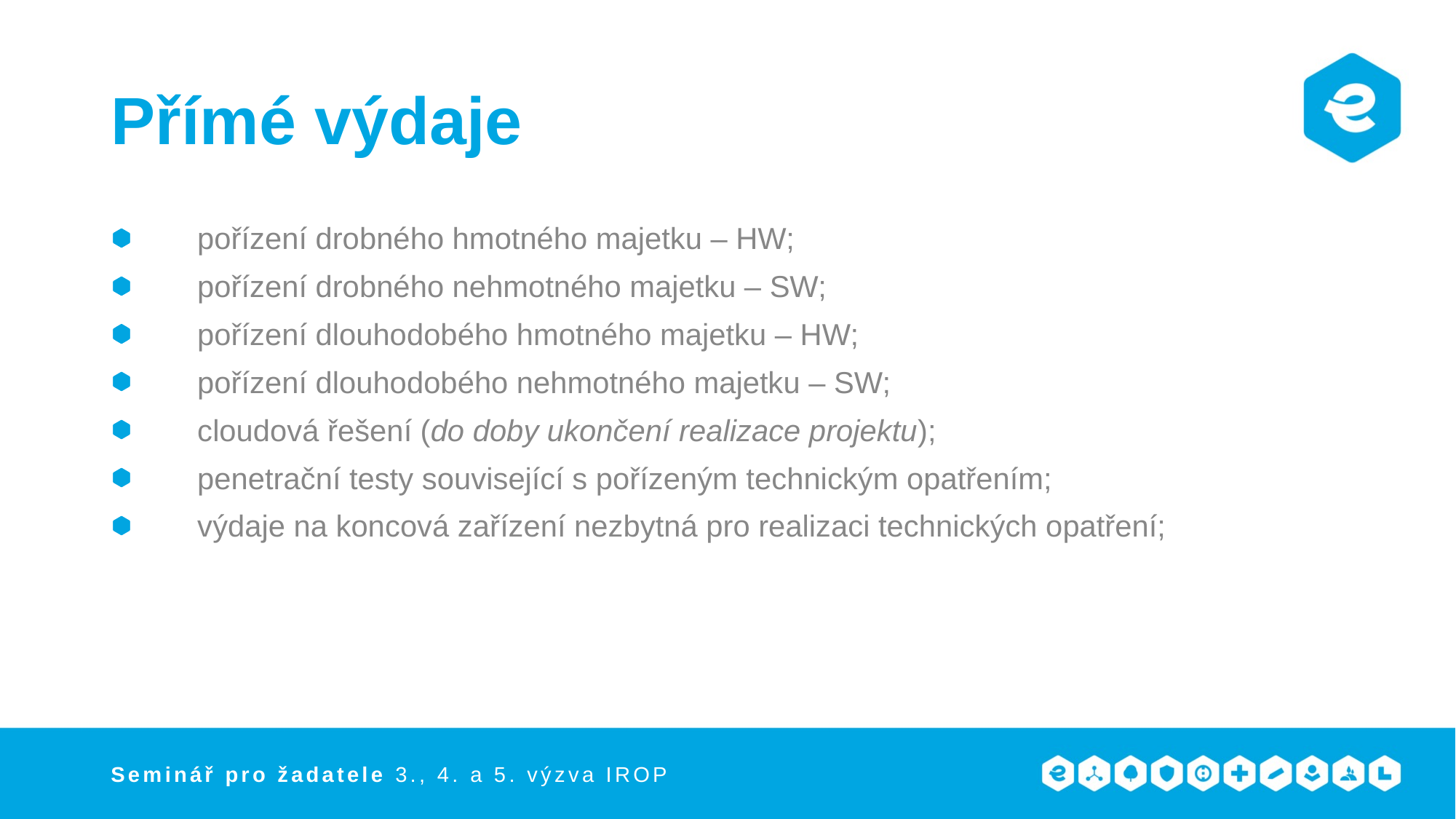

# Přímé výdaje
pořízení drobného hmotného majetku – HW;
pořízení drobného nehmotného majetku – SW;
pořízení dlouhodobého hmotného majetku – HW;
pořízení dlouhodobého nehmotného majetku – SW;
cloudová řešení (do doby ukončení realizace projektu);
penetrační testy související s pořízeným technickým opatřením;
výdaje na koncová zařízení nezbytná pro realizaci technických opatření;

Seminář pro žadatele 3., 4. a 5. výzva IROP